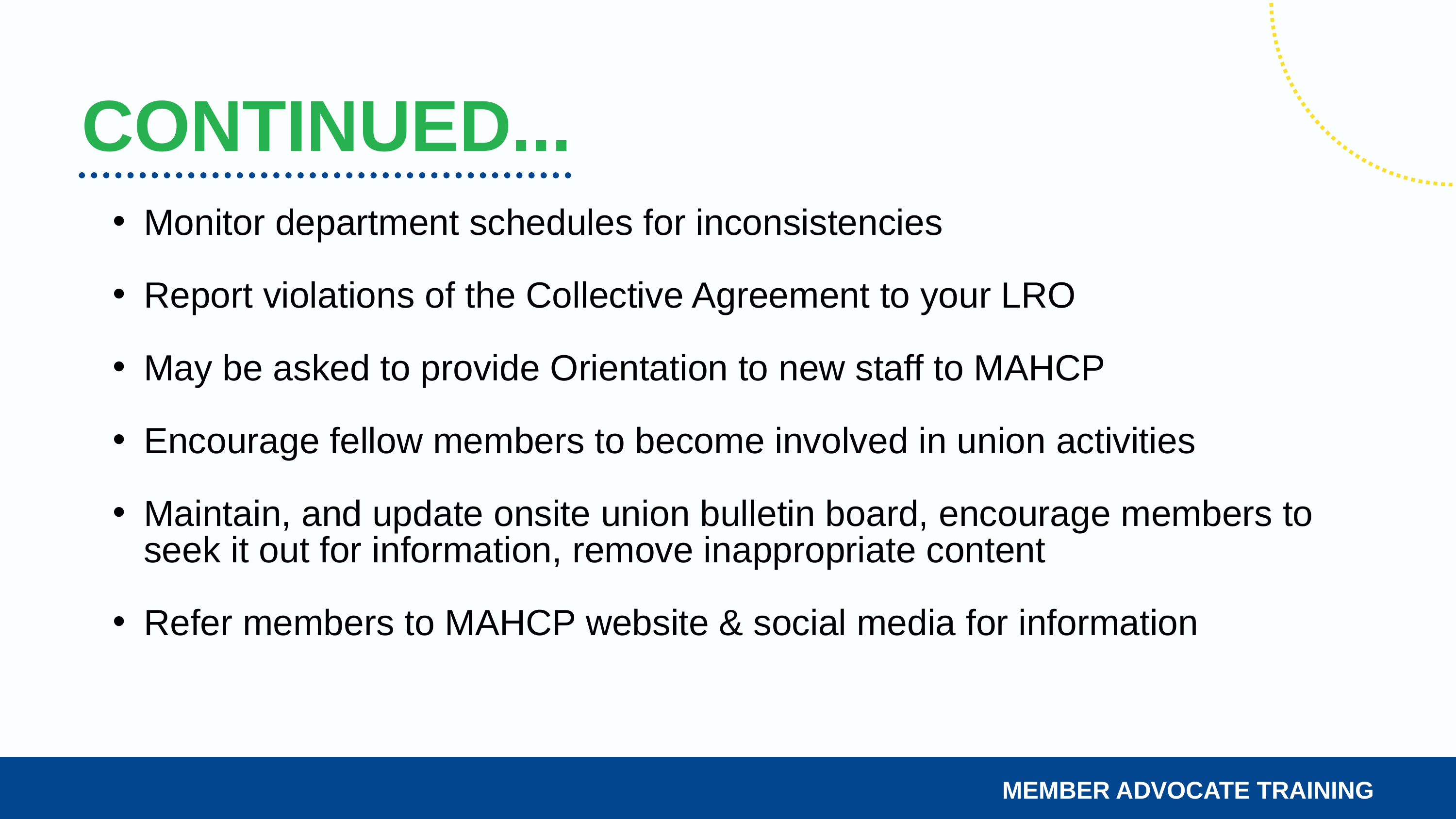

CONTINUED...

Monitor department schedules for inconsistencies

Report violations of the Collective Agreement to your LRO

May be asked to provide Orientation to new staff to MAHCP

Encourage fellow members to become involved in union activities

Maintain, and update onsite union bulletin board, encourage members to seek it out for information, remove inappropriate content

Refer members to MAHCP website & social media for information

MEMBER ADVOCATE TRAINING